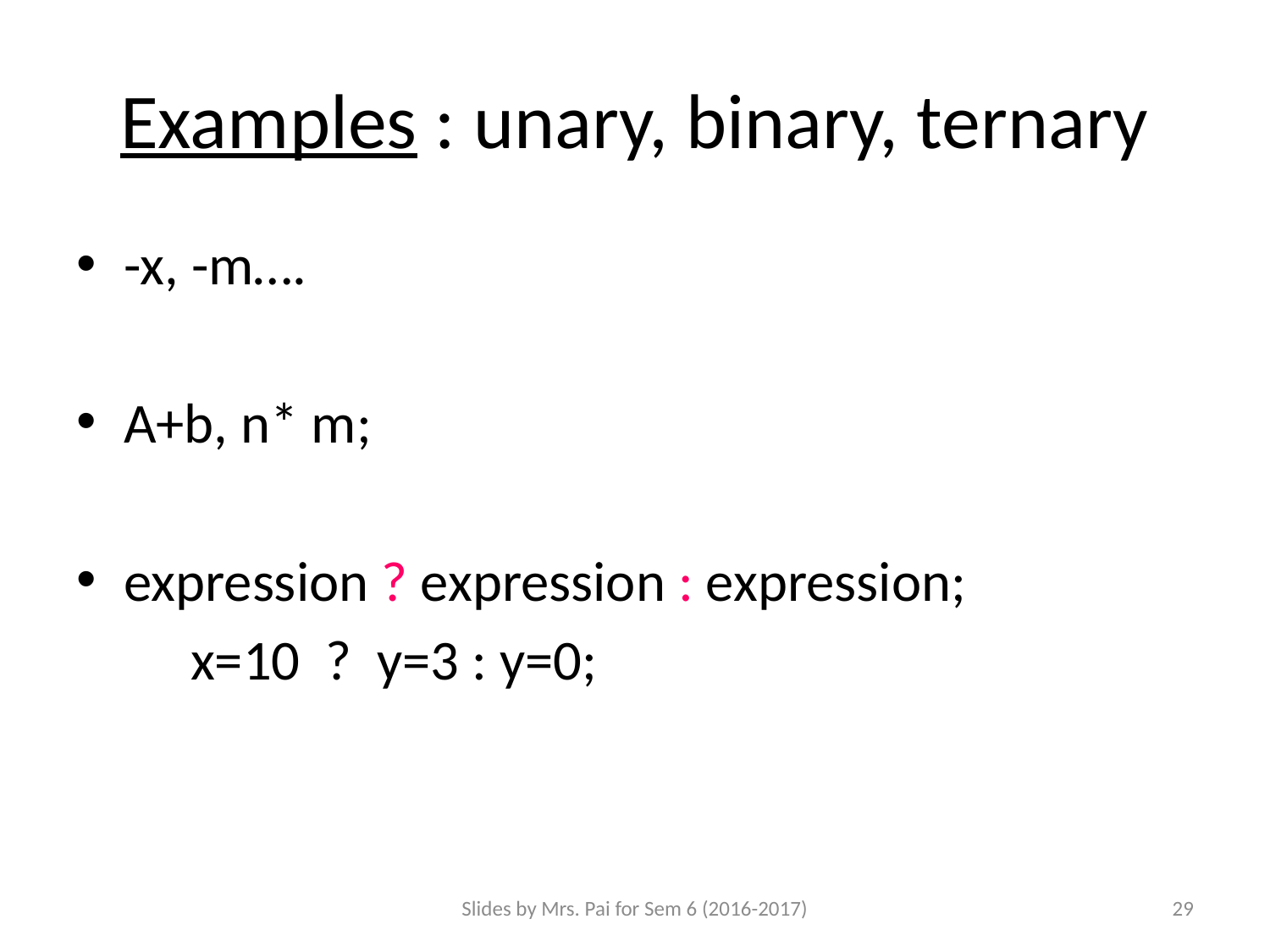

# Examples : unary, binary, ternary
-x, -m….

A+b, n* m;

expression ? expression : expression;
         x=10  ?  y=3 : y=0;

Slides by Mrs. Pai for Sem 6 (2016-2017)
29